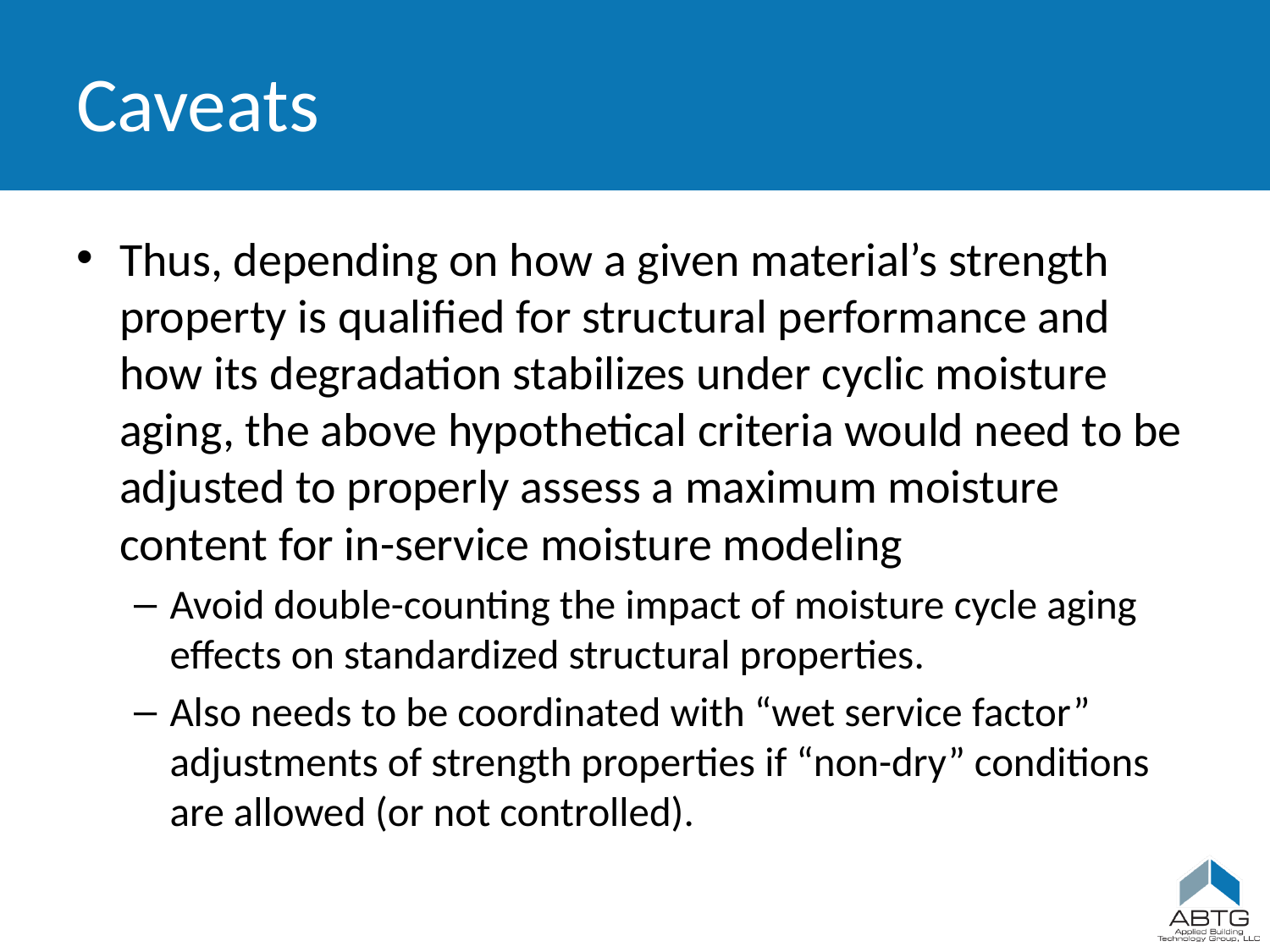

# Caveats
Thus, depending on how a given material’s strength property is qualified for structural performance and how its degradation stabilizes under cyclic moisture aging, the above hypothetical criteria would need to be adjusted to properly assess a maximum moisture content for in-service moisture modeling
Avoid double-counting the impact of moisture cycle aging effects on standardized structural properties.
Also needs to be coordinated with “wet service factor” adjustments of strength properties if “non-dry” conditions are allowed (or not controlled).